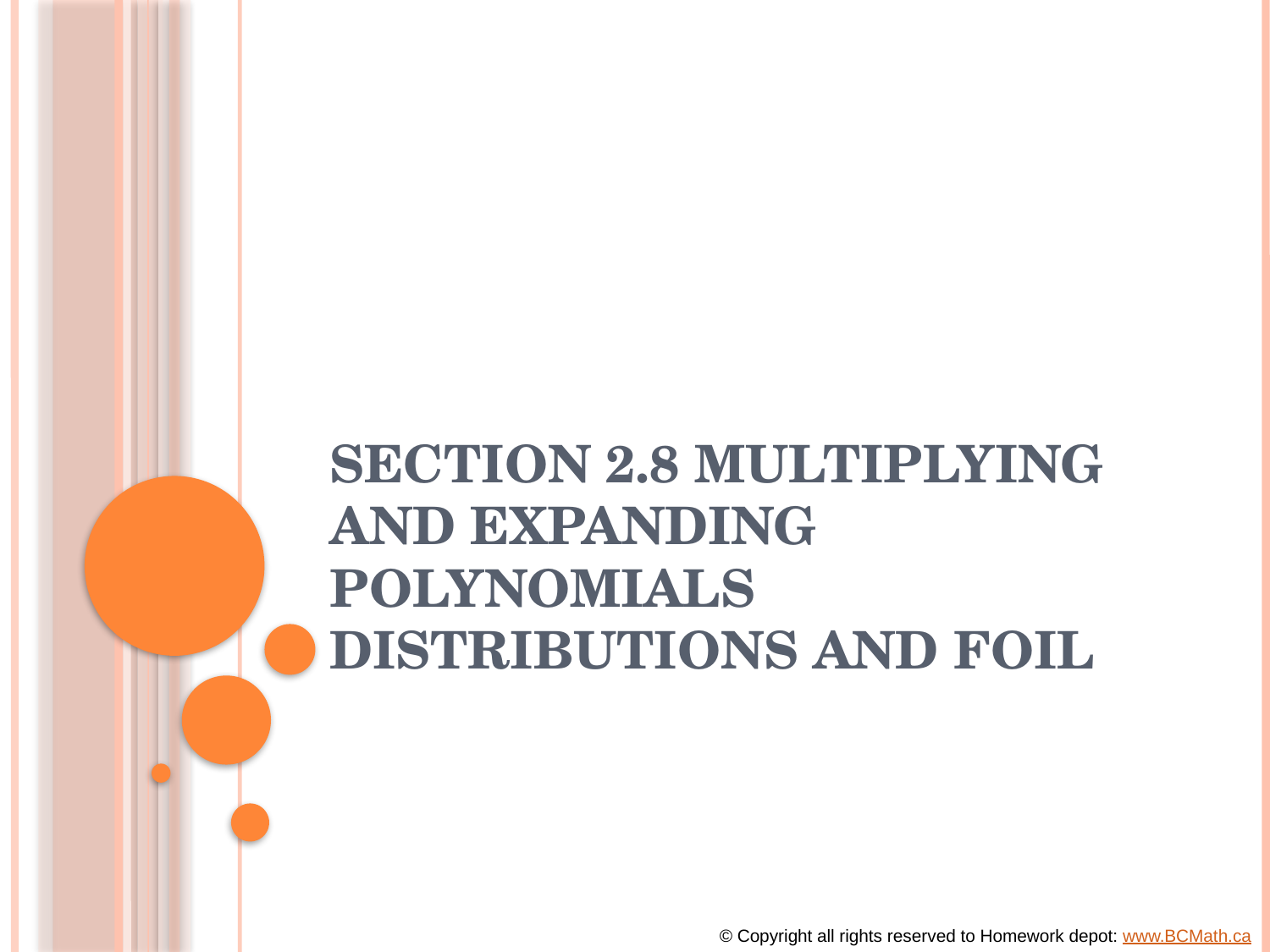

# Section 2.8 Multiplying and Expanding Polynomials Distributions and FOIL

© Copyright all rights reserved to Homework depot: www.BCMath.ca